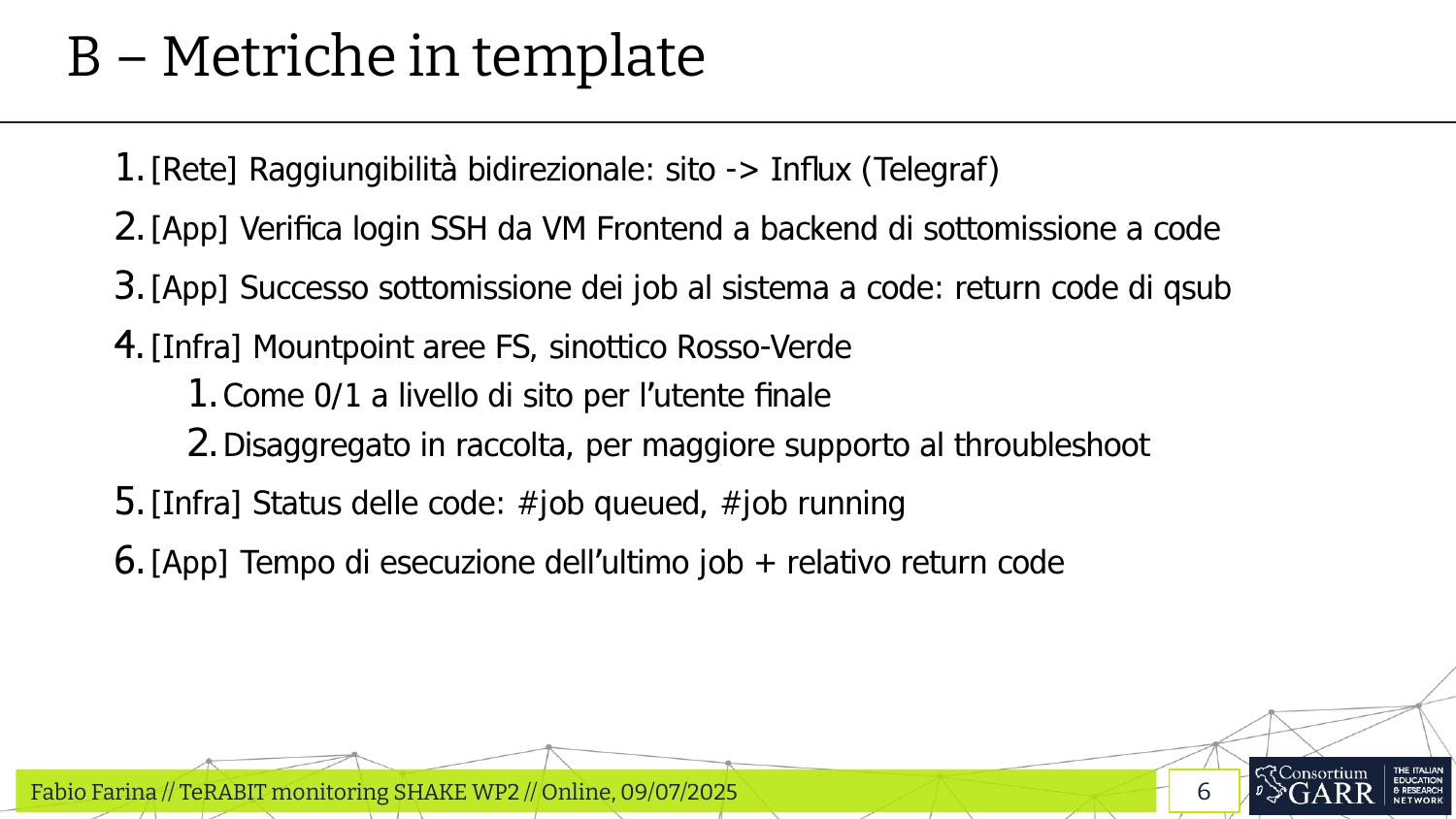

# B – Metriche in template
[Rete] Raggiungibilità bidirezionale: sito -> Influx (Telegraf)
[App] Verifica login SSH da VM Frontend a backend di sottomissione a code
[App] Successo sottomissione dei job al sistema a code: return code di qsub
[Infra] Mountpoint aree FS, sinottico Rosso-Verde
Come 0/1 a livello di sito per l’utente finale
Disaggregato in raccolta, per maggiore supporto al throubleshoot
[Infra] Status delle code: #job queued, #job running
[App] Tempo di esecuzione dell’ultimo job + relativo return code
6